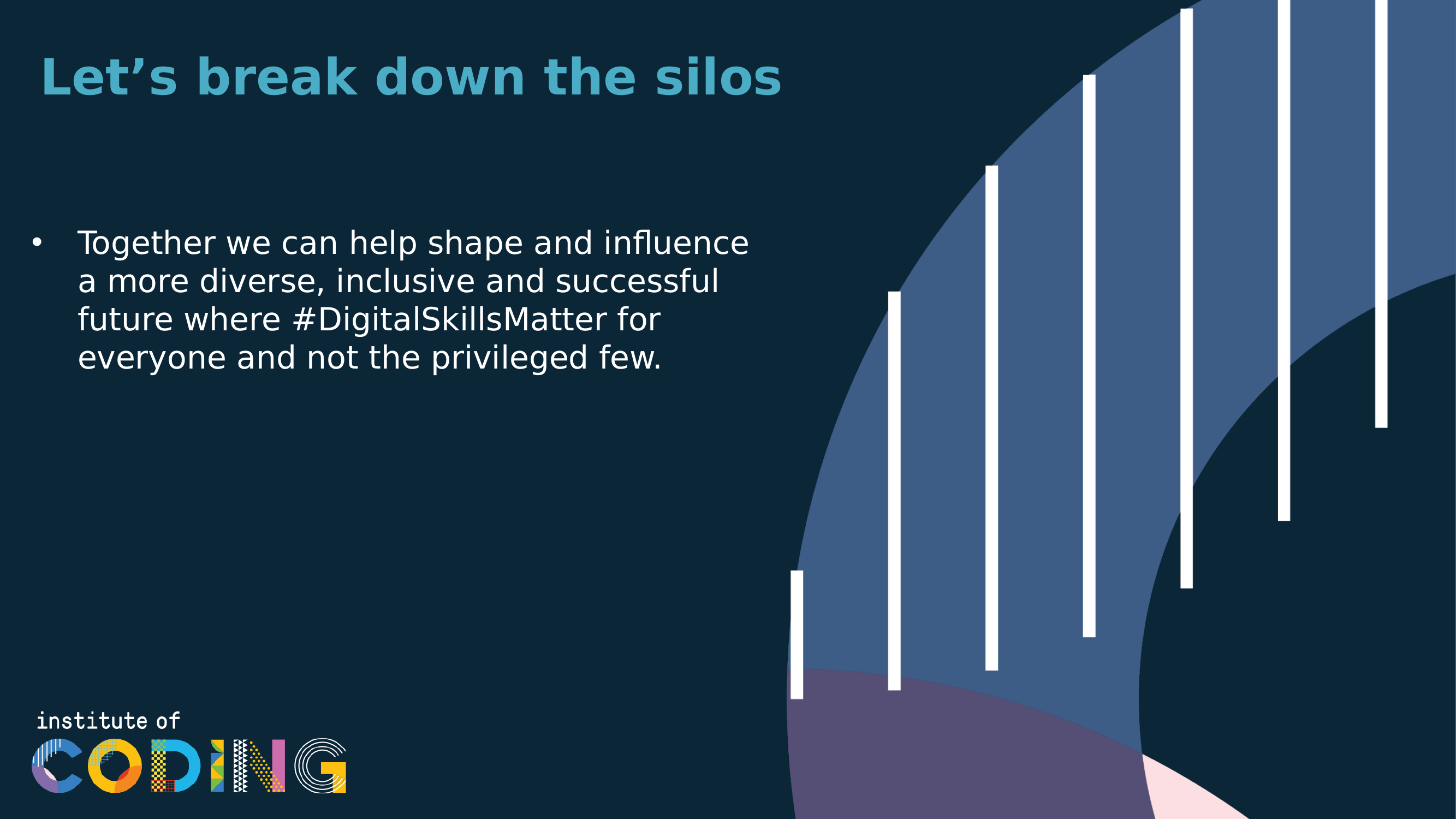

# Let’s break down the silos
Together we can help shape and influence a more diverse, inclusive and successful future where #DigitalSkillsMatter for everyone and not the privileged few.